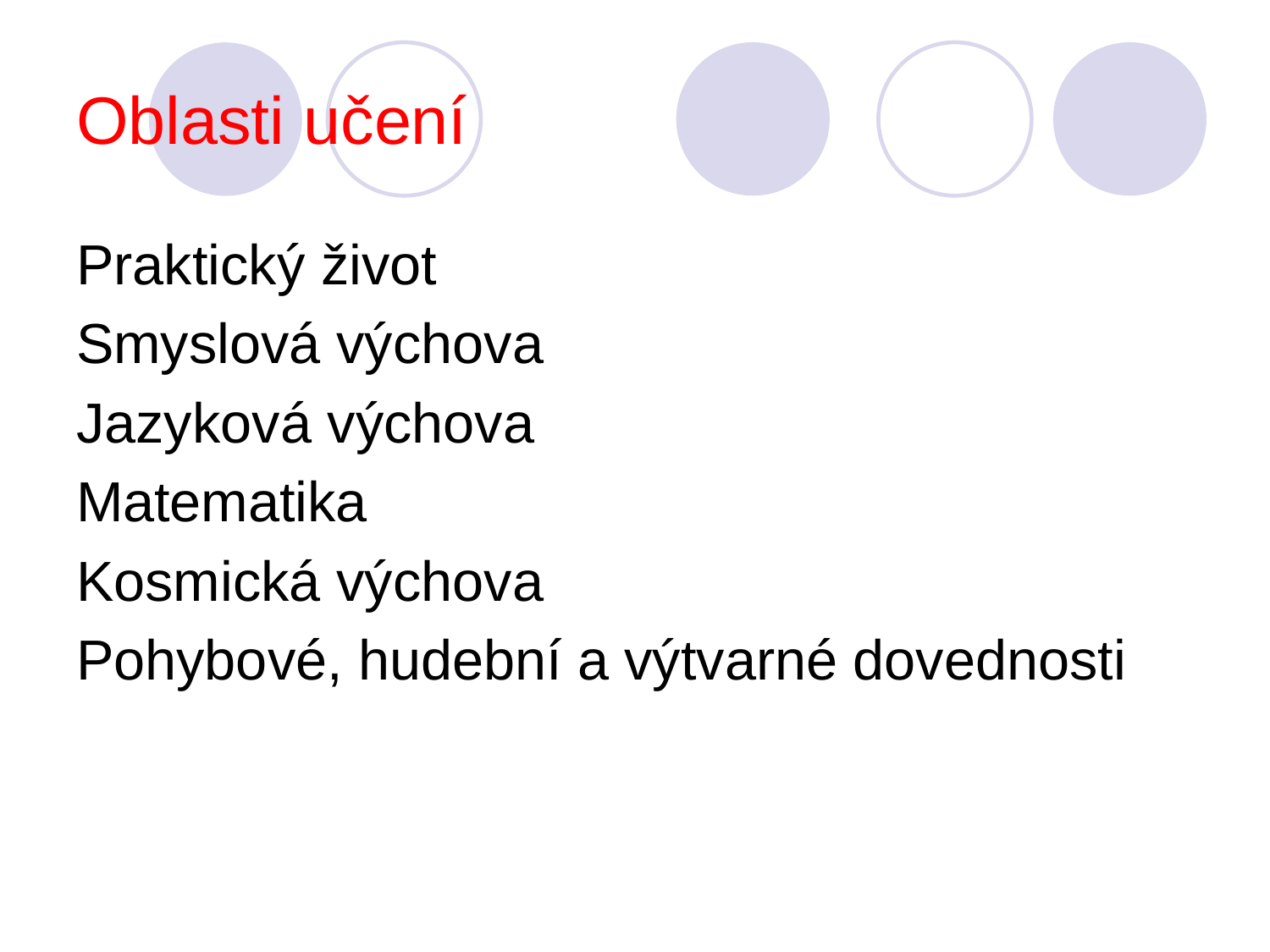

# Oblasti učení
Praktický život
Smyslová výchova
Jazyková výchova
Matematika
Kosmická výchova
Pohybové, hudební a výtvarné dovednosti